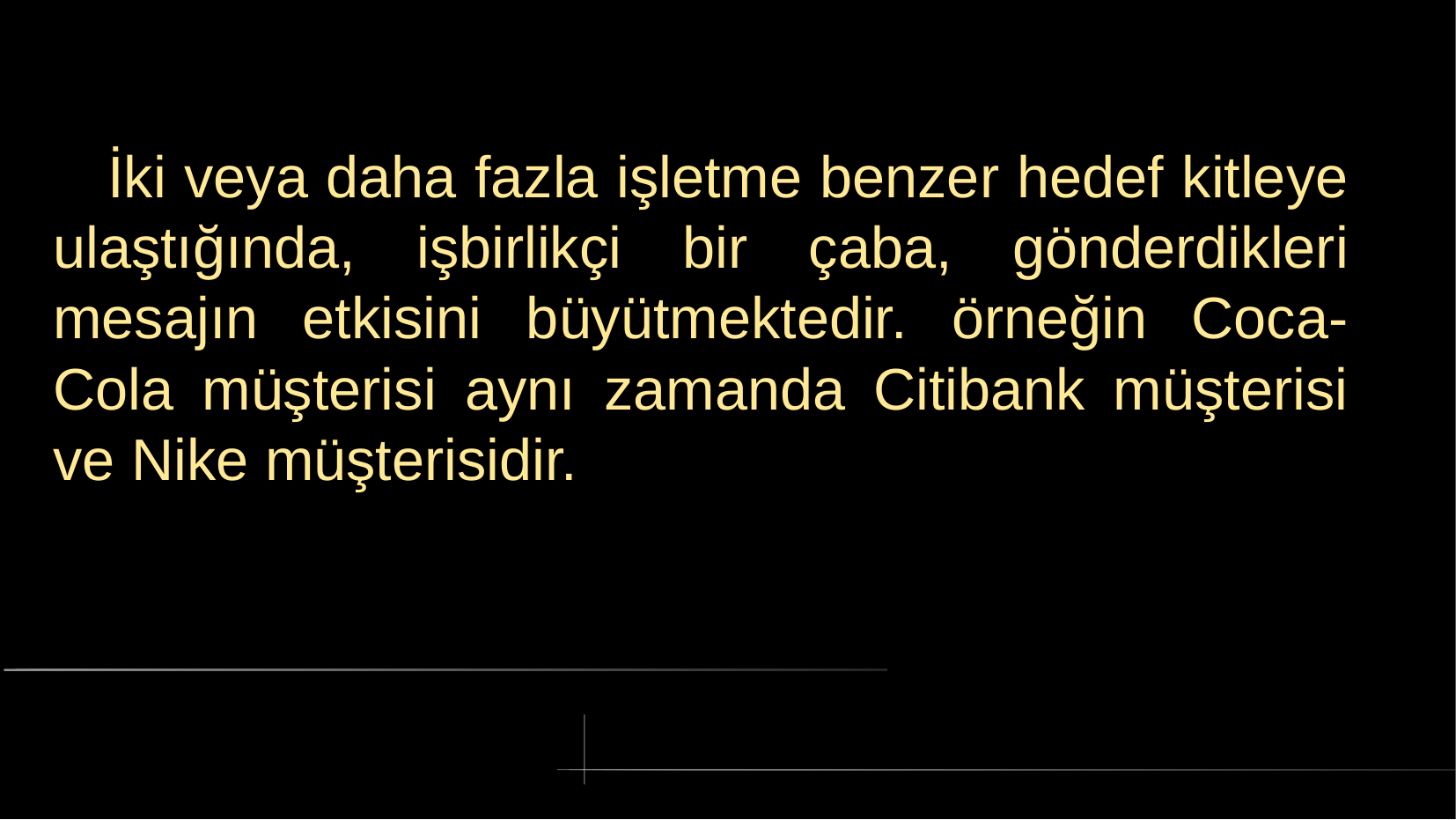

# İki veya daha fazla işletme benzer hedef kitleye ulaştığında, işbirlikçi bir çaba, gönderdikleri mesajın etkisini büyütmektedir. örneğin Coca-Cola müşterisi aynı zamanda Citibank müşterisi ve Nike müşterisidir.